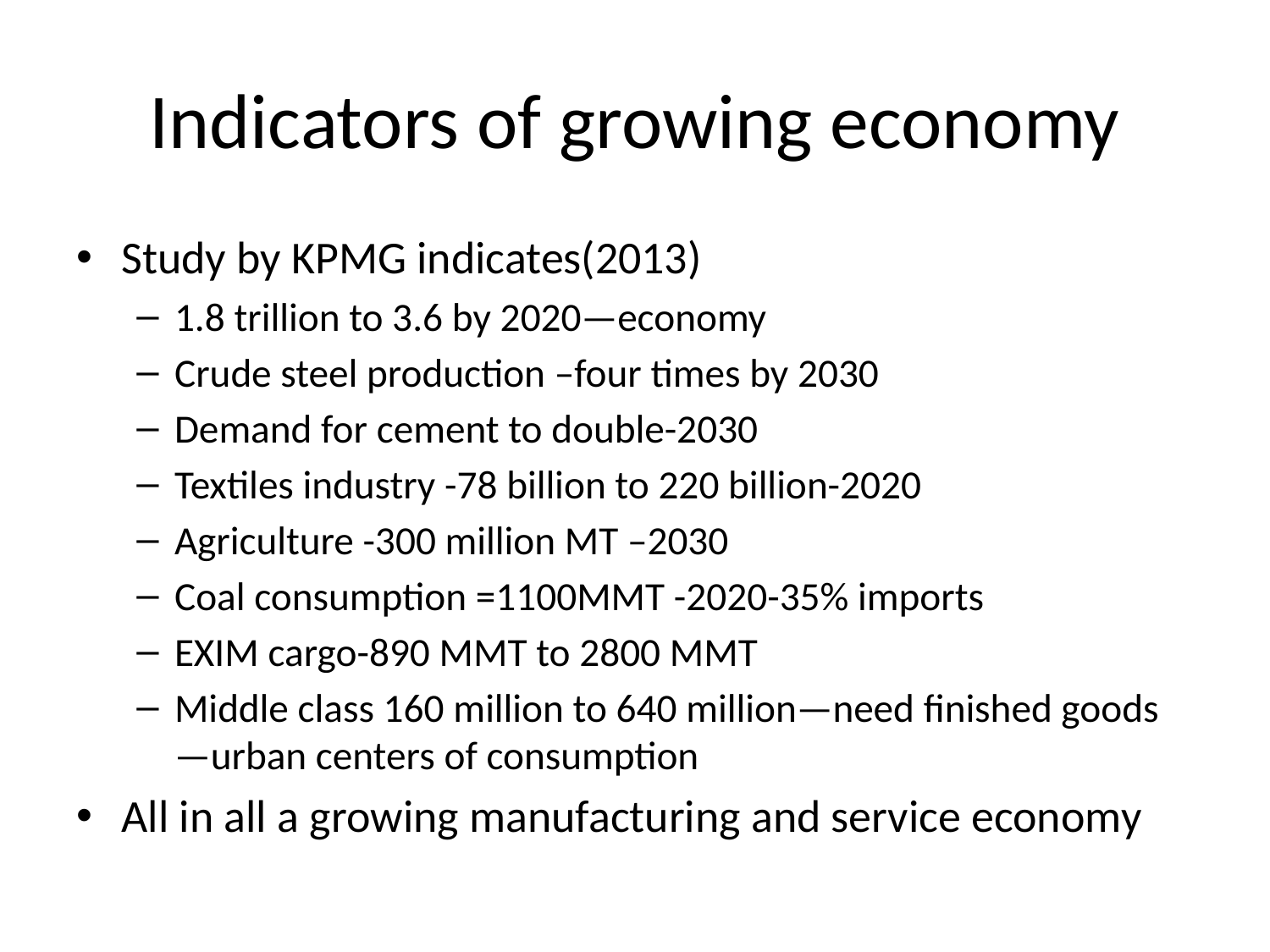

# Indicators of growing economy
Study by KPMG indicates(2013)
1.8 trillion to 3.6 by 2020—economy
Crude steel production –four times by 2030
Demand for cement to double-2030
Textiles industry -78 billion to 220 billion-2020
Agriculture -300 million MT –2030
Coal consumption =1100MMT -2020-35% imports
EXIM cargo-890 MMT to 2800 MMT
Middle class 160 million to 640 million—need finished goods—urban centers of consumption
All in all a growing manufacturing and service economy